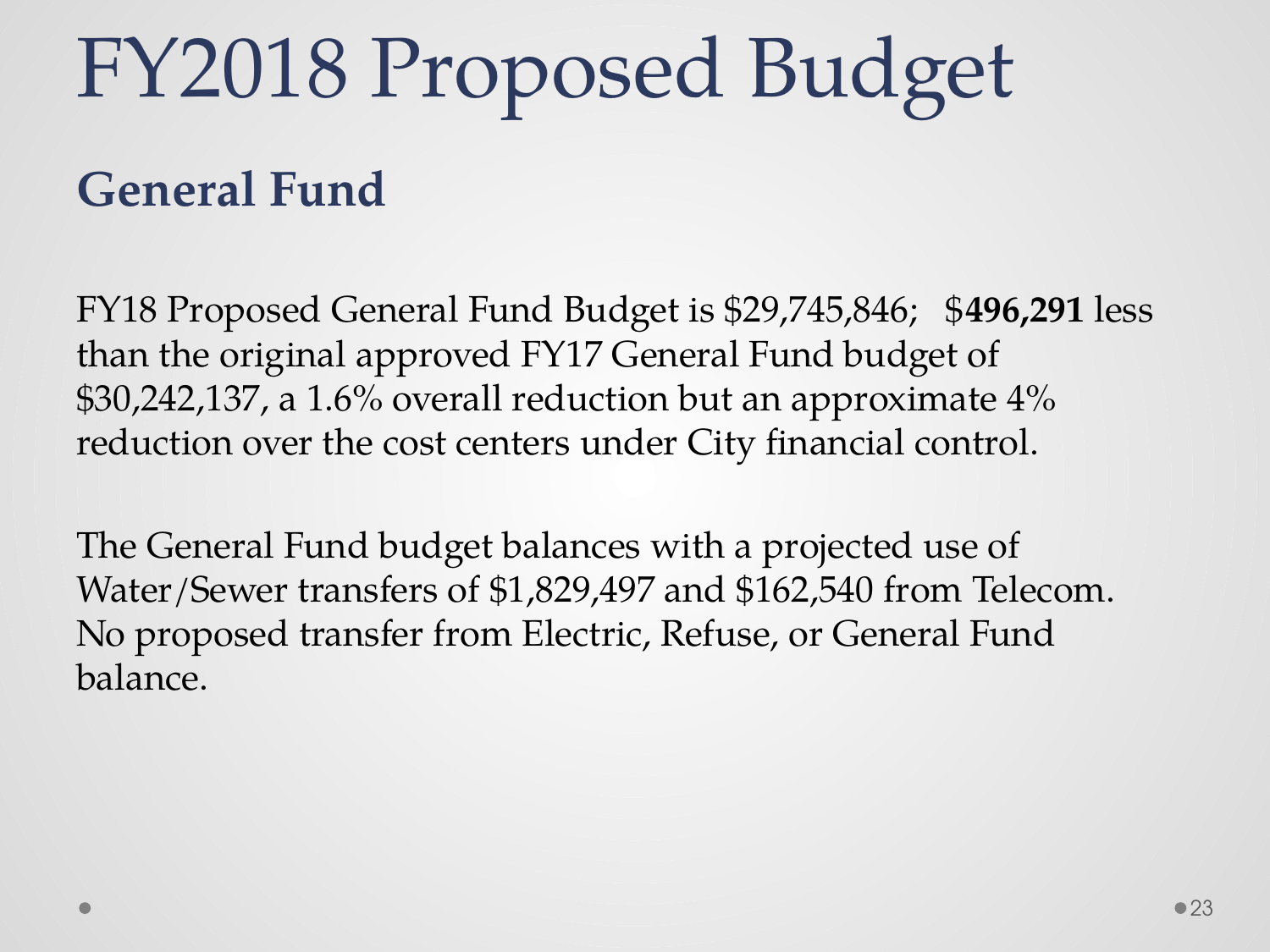

# FY2018 Proposed Budget General Fund

FY18 Proposed General Fund Budget is $29,745,846;   $496,291 less than the original approved FY17 General Fund budget of $30,242,137, a 1.6% overall reduction but an approximate 4% reduction over the cost centers under City financial control.

The General Fund budget balances with a projected use of Water/Sewer transfers of $1,829,497 and $162,540 from Telecom. No proposed transfer from Electric, Refuse, or General Fund balance.

23